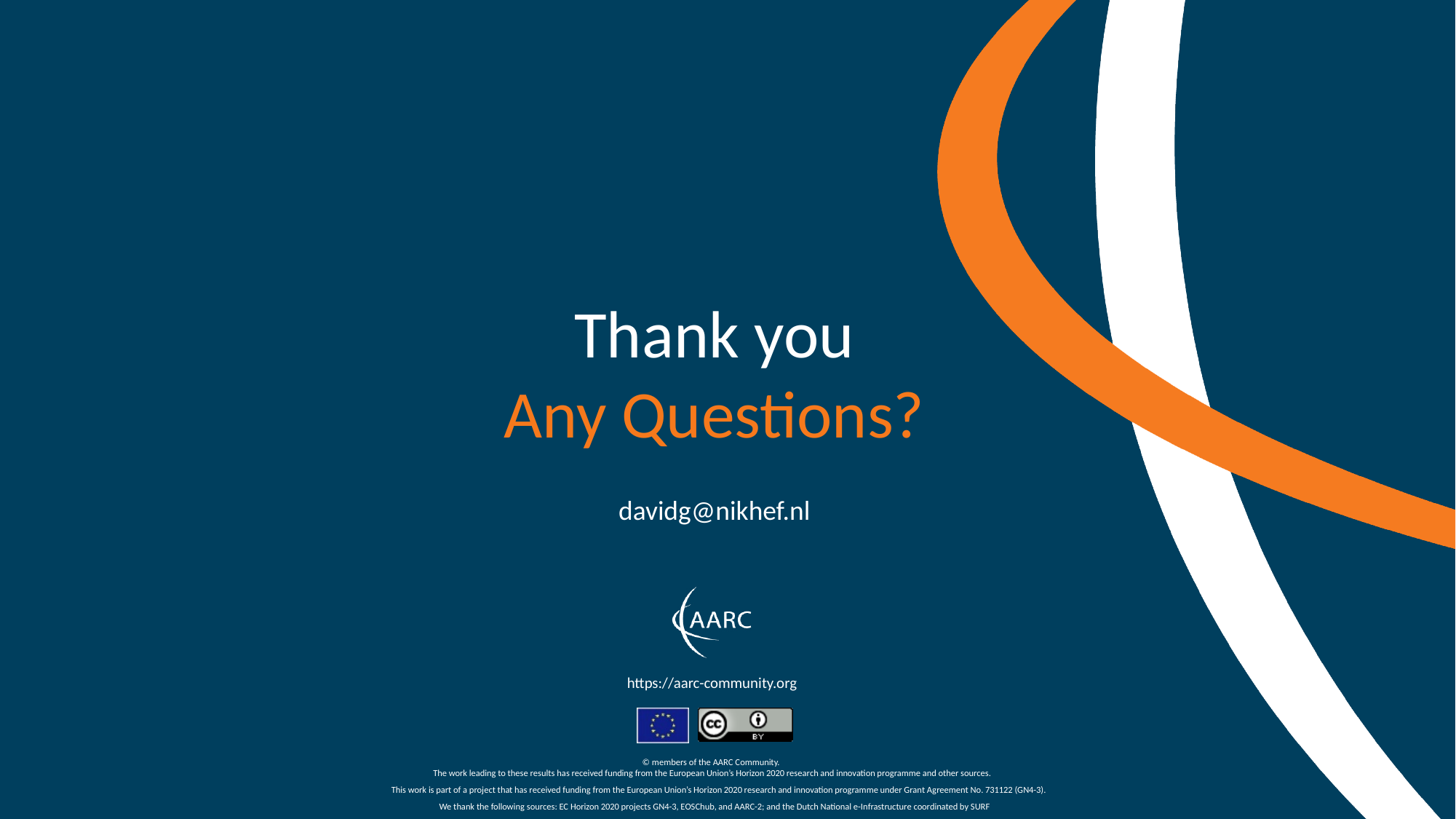

davidg@nikhef.nl
This work is part of a project that has received funding from the European Union’s Horizon 2020 research and innovation programme under Grant Agreement No. 731122 (GN4-3).
We thank the following sources: EC Horizon 2020 projects GN4-3, EOSChub, and AARC-2; and the Dutch National e-Infrastructure coordinated by SURF